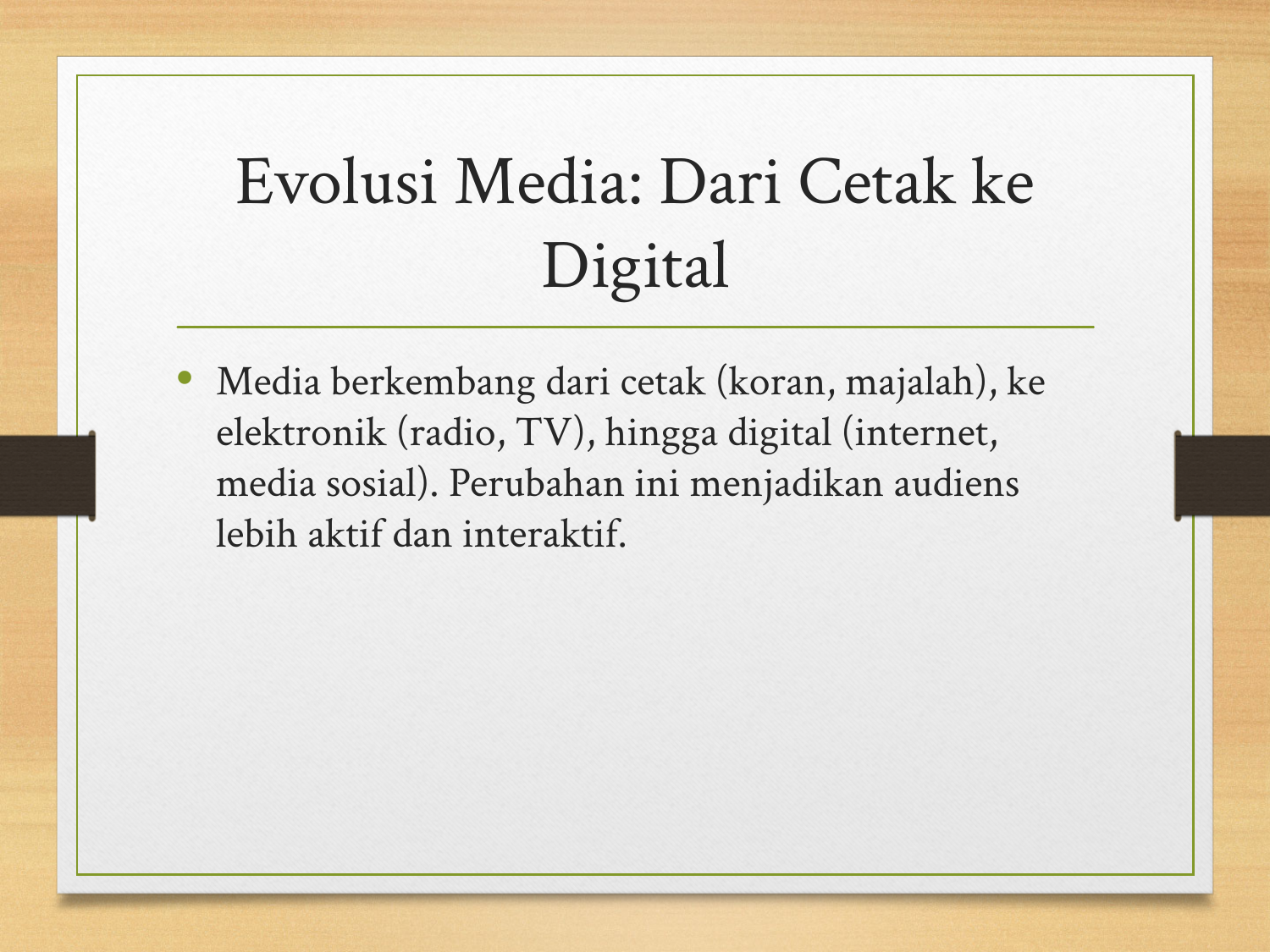

# Evolusi Media: Dari Cetak ke Digital
Media berkembang dari cetak (koran, majalah), ke elektronik (radio, TV), hingga digital (internet, media sosial). Perubahan ini menjadikan audiens lebih aktif dan interaktif.